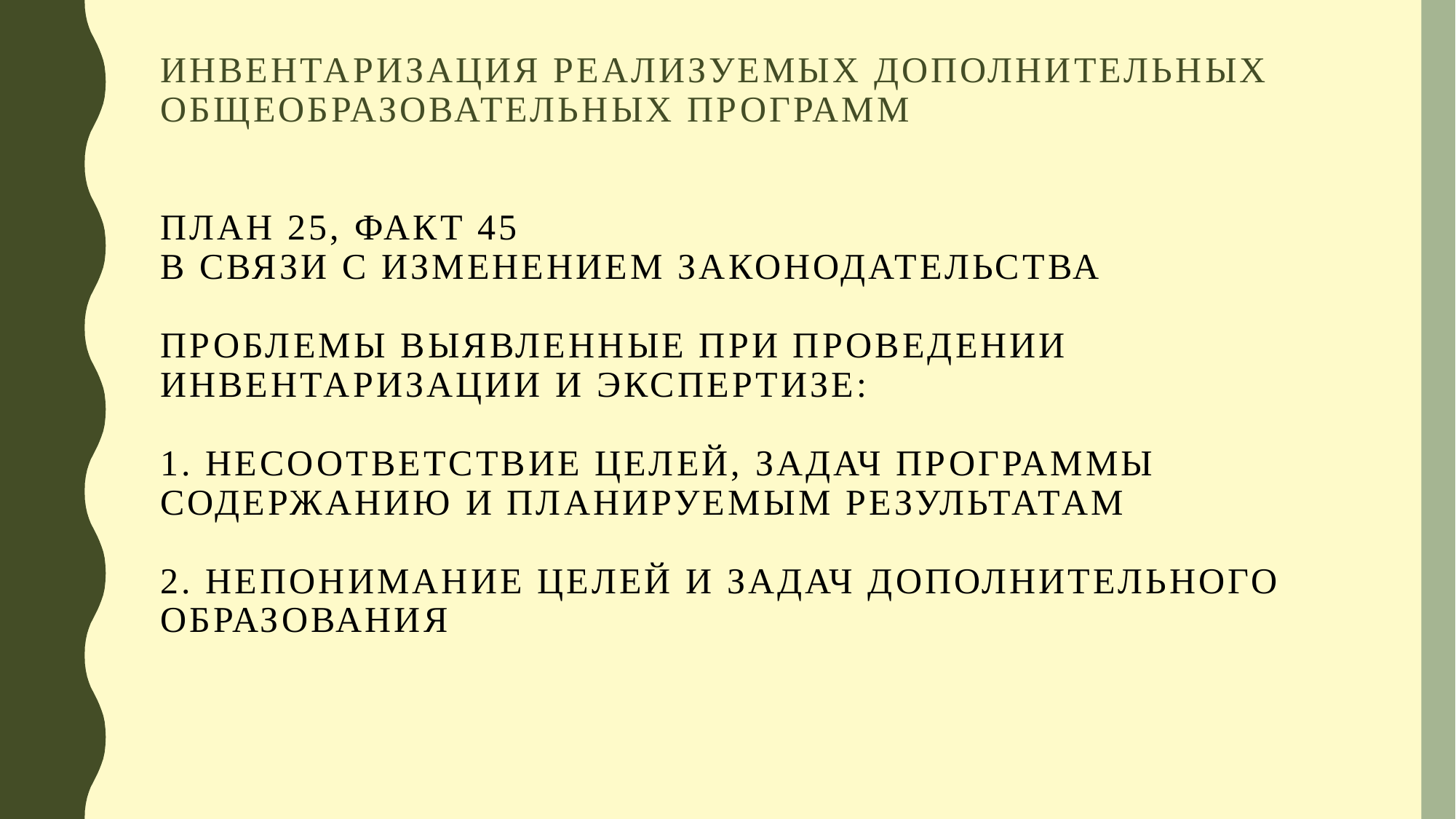

# Инвентаризация реализуемых дополнительных общеобразовательных программ план 25, факт 45 в связи с изменением законодательства Проблемы выявленные при проведении инвентаризации и экспертизе: 1. несоответствие целей, задач программы содержанию и планируемым результатам 2. непонимание целей и задач дополнительного образования